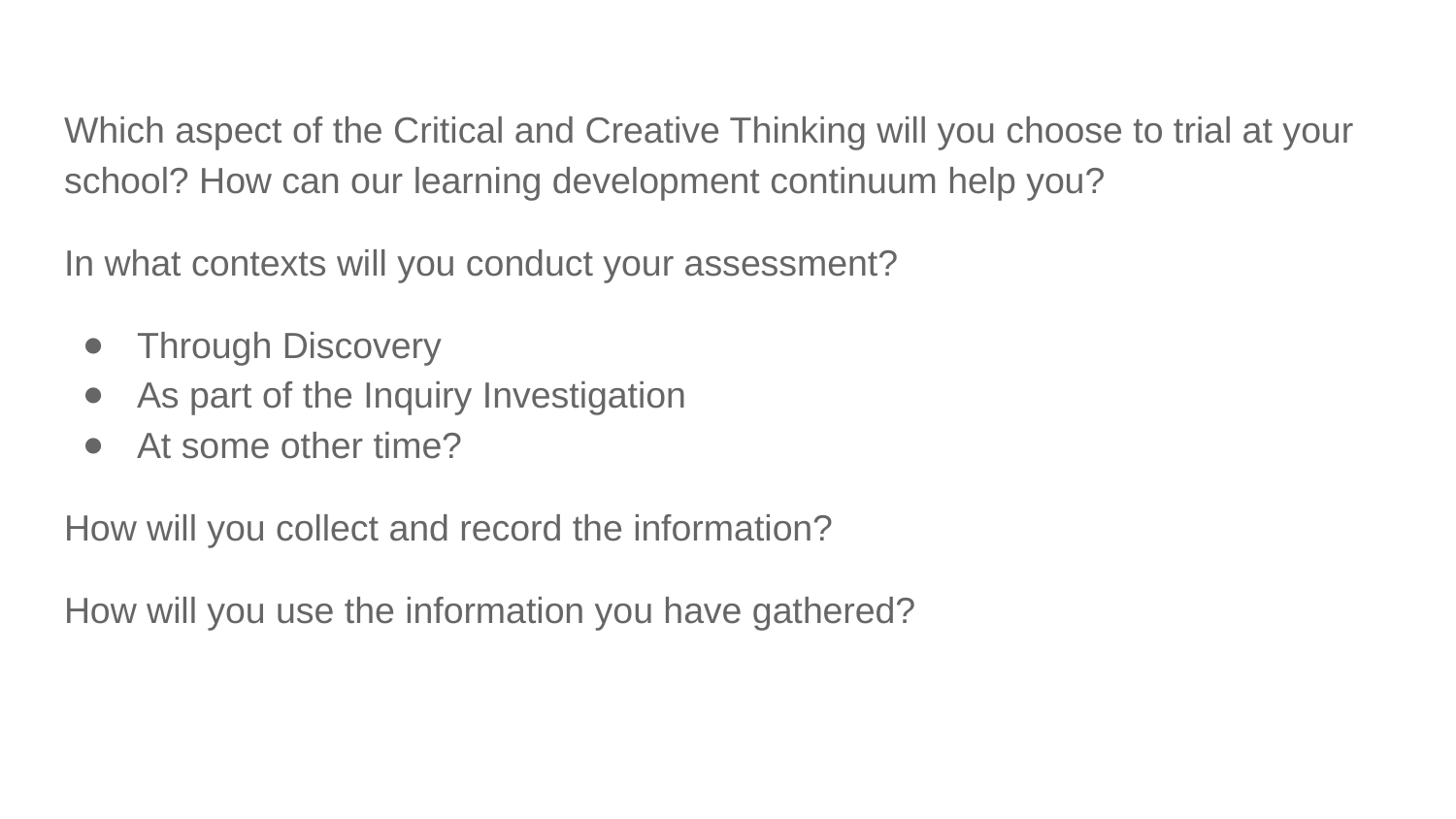

Which aspect of the Critical and Creative Thinking will you choose to trial at your school? How can our learning development continuum help you?
In what contexts will you conduct your assessment?
Through Discovery
As part of the Inquiry Investigation
At some other time?
How will you collect and record the information?
How will you use the information you have gathered?